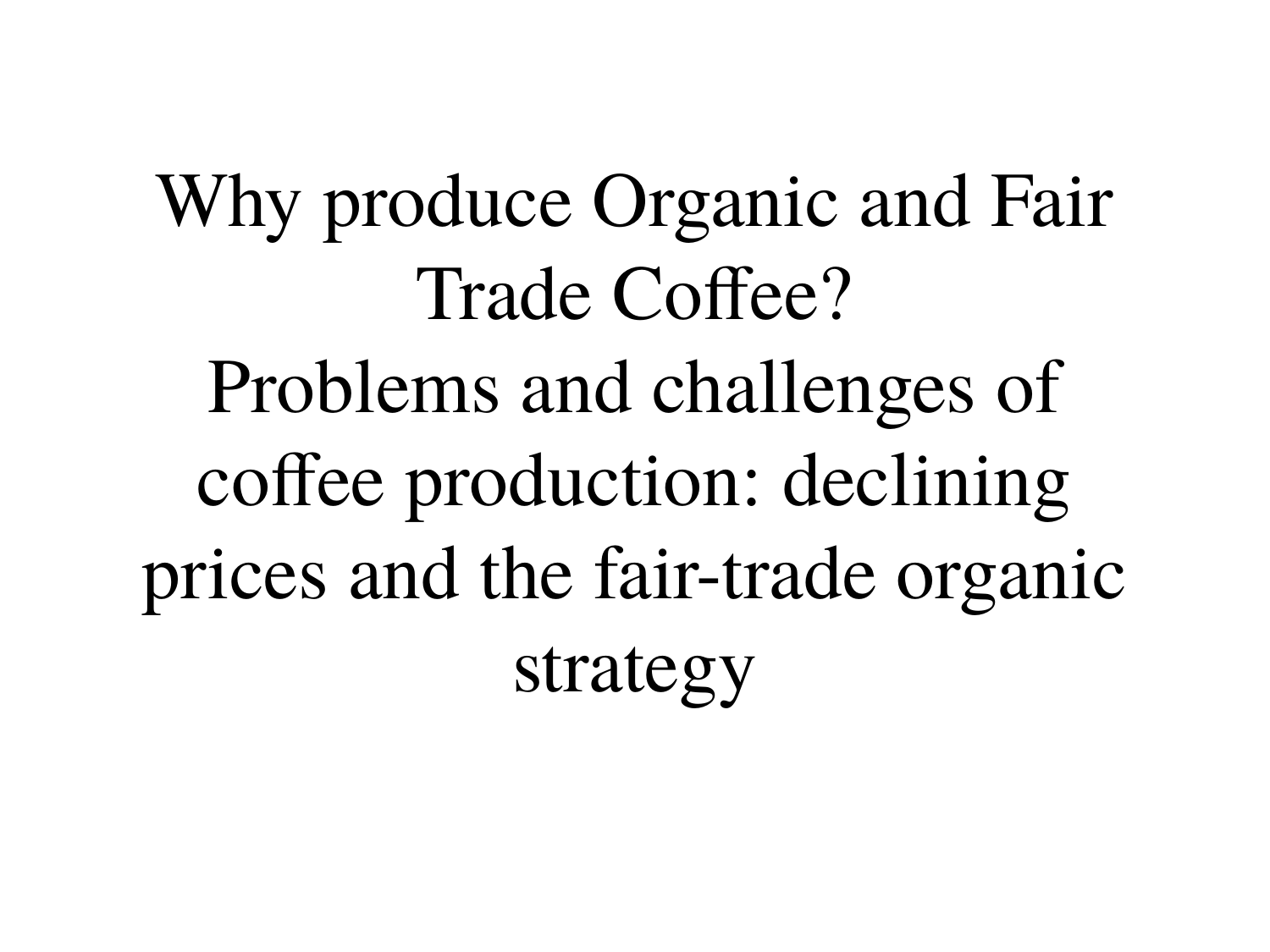

# Why produce Organic and Fair Trade Coffee? Problems and challenges of coffee production: declining prices and the fair-trade organic strategy